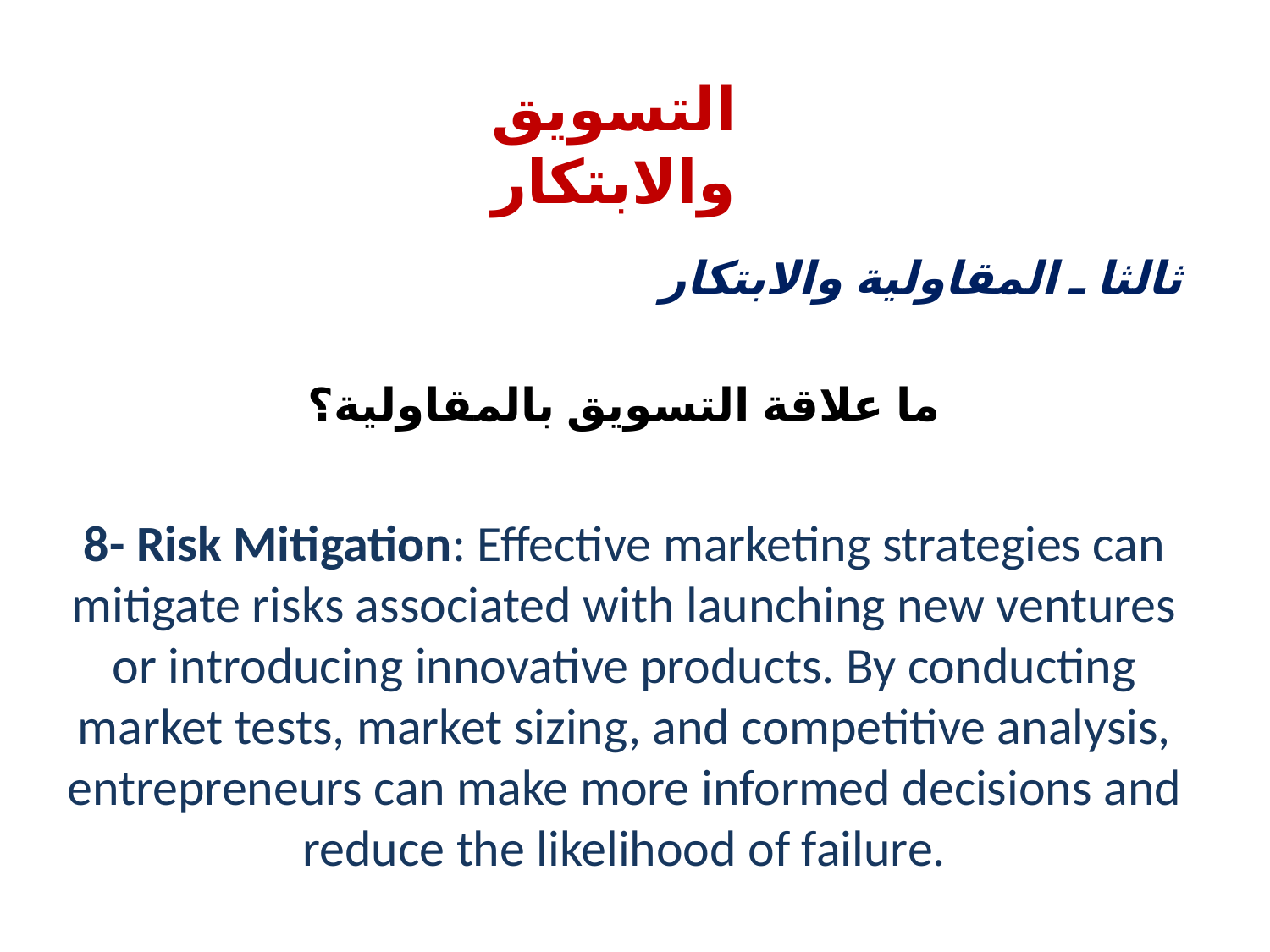

# التسويق والابتكار

ثالثا ـ المقاولية والابتكار

ما علاقة التسويق بالمقاولية؟

8- Risk Mitigation: Effective marketing strategies can mitigate risks associated with launching new ventures or introducing innovative products. By conducting market tests, market sizing, and competitive analysis, entrepreneurs can make more informed decisions and reduce the likelihood of failure.